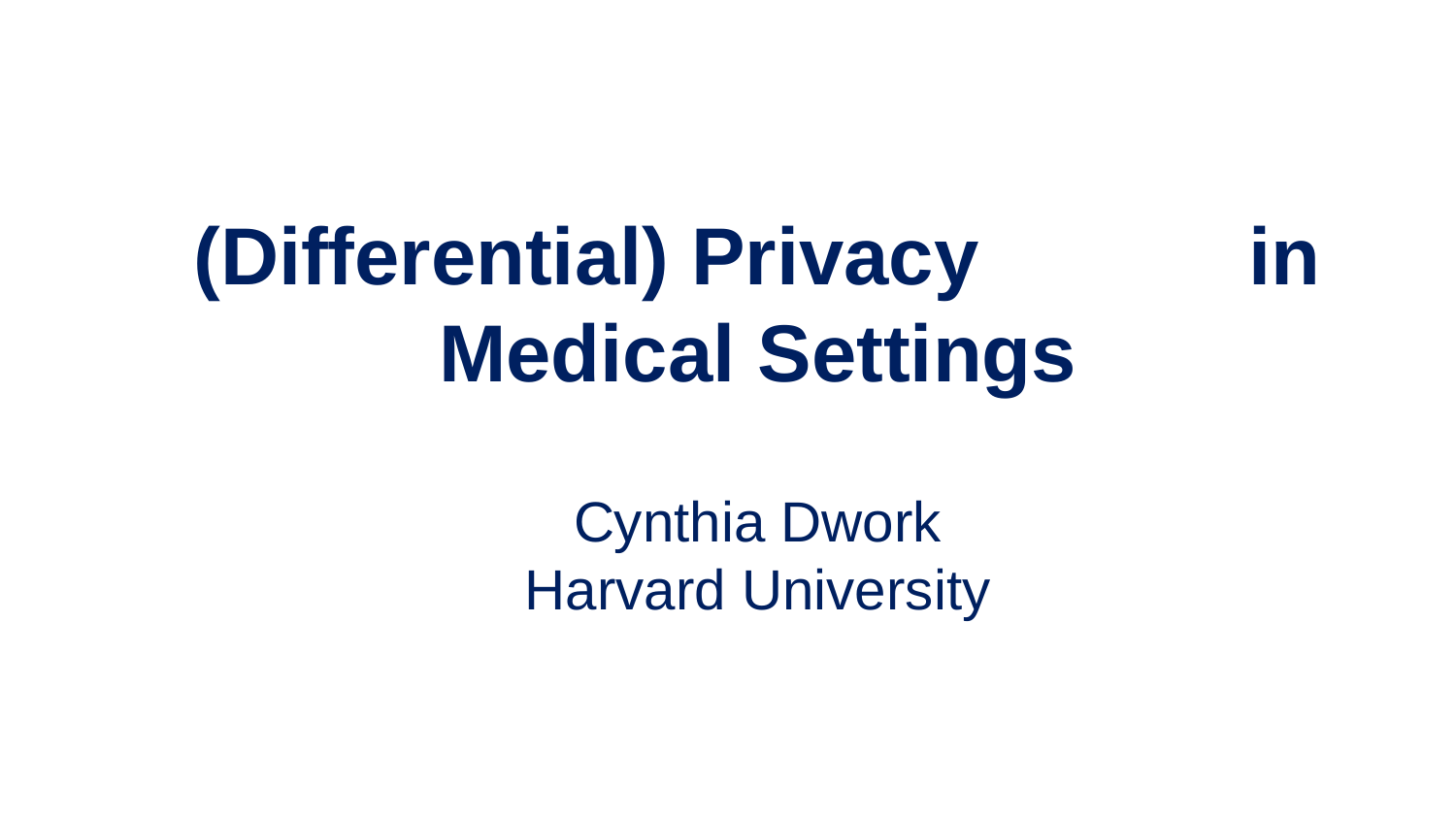

(Differential) Privacy            in Medical Settings

Cynthia Dwork
Harvard University